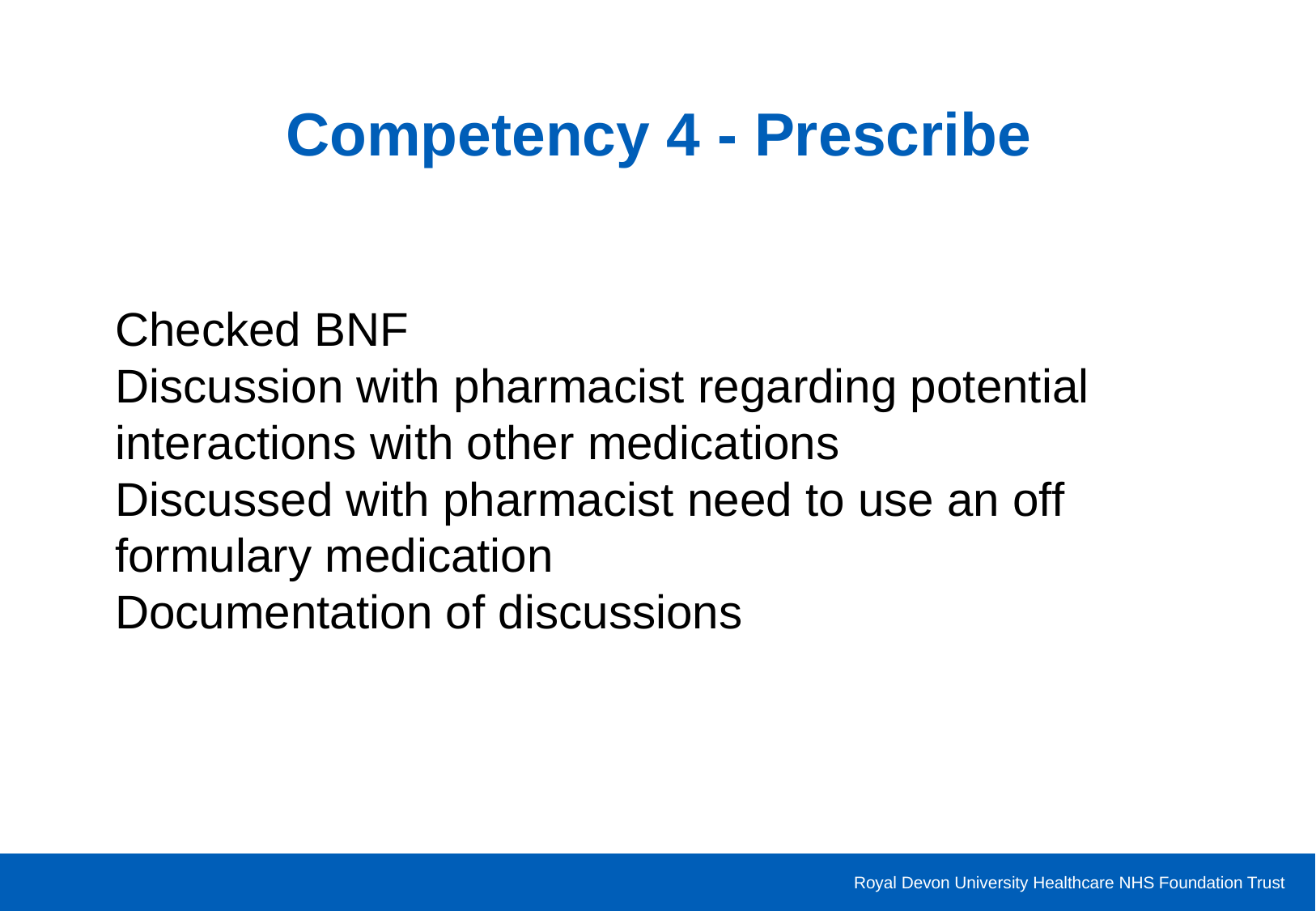

# Competency 4 - Prescribe
Checked BNF
Discussion with pharmacist regarding potential interactions with other medications
Discussed with pharmacist need to use an off formulary medication
Documentation of discussions